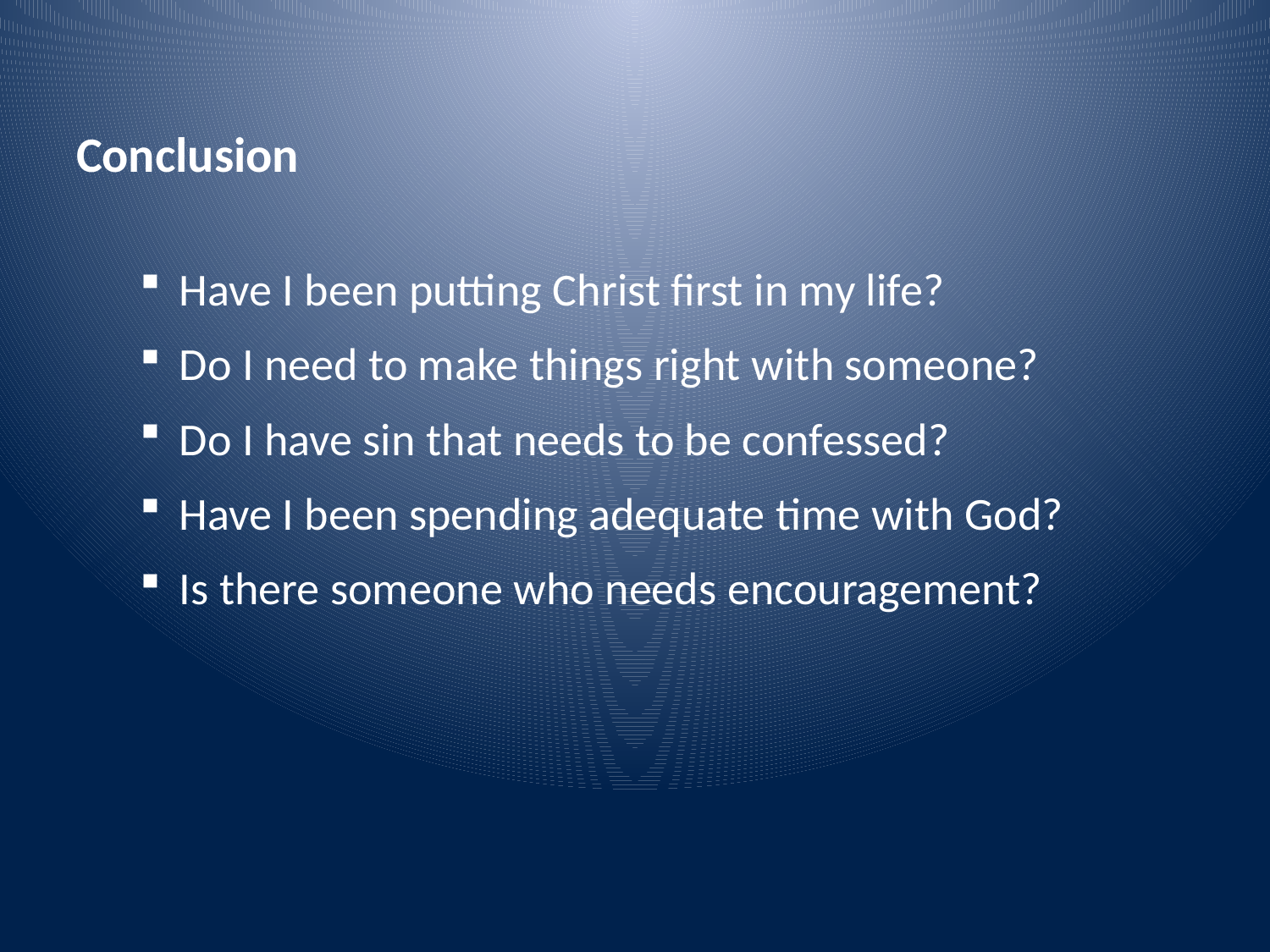

Conclusion

Have I been putting Christ first in my life?
Do I need to make things right with someone?
Do I have sin that needs to be confessed?
Have I been spending adequate time with God?
Is there someone who needs encouragement?